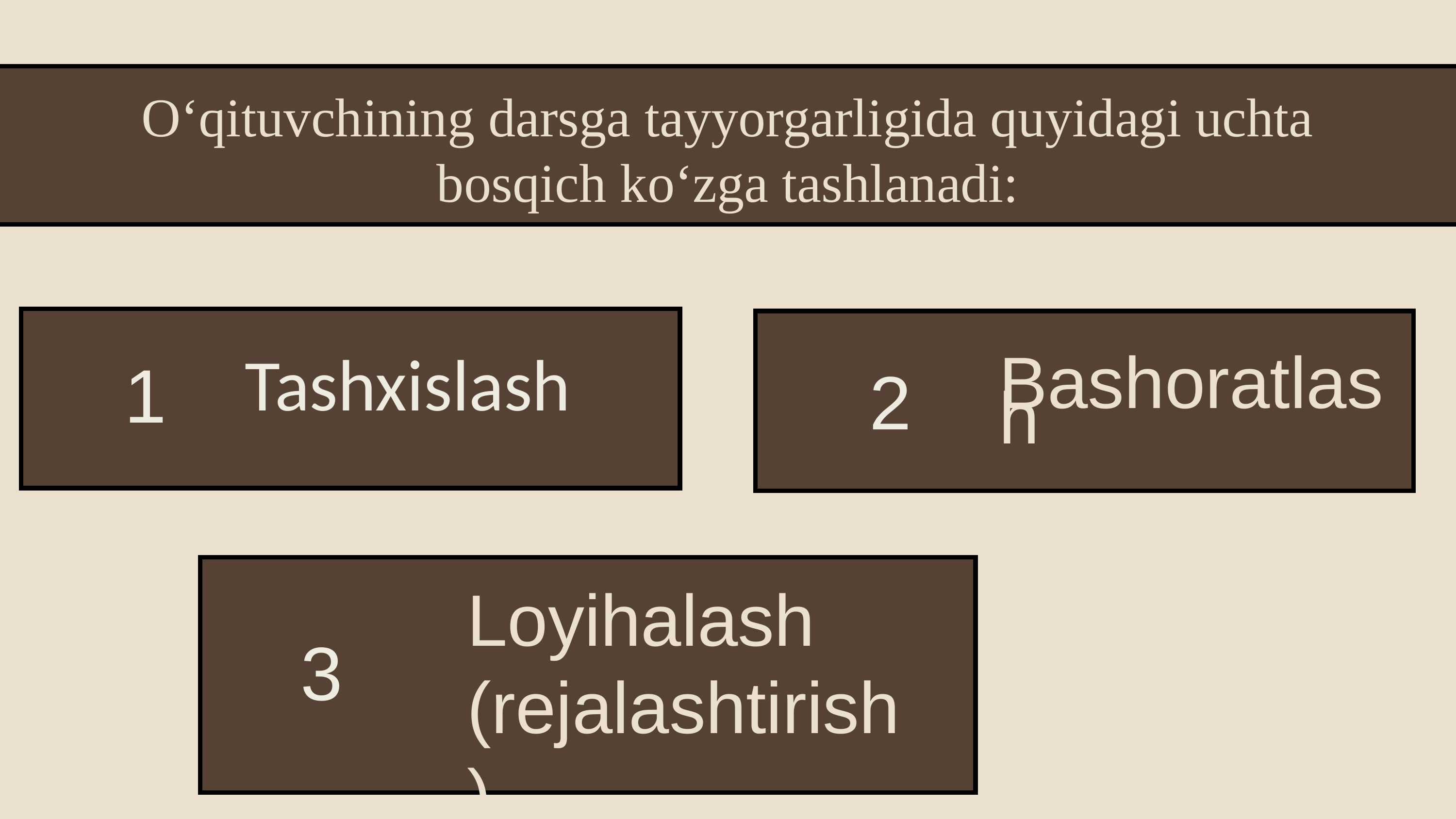

O‘qituvchining darsga tayyorgarligida quyidagi uchta
bosqich kо‘zga tashlanadi:

Tashxislash

1
2
Bashoratlash

Loyihalash (rejalashtirish)
3